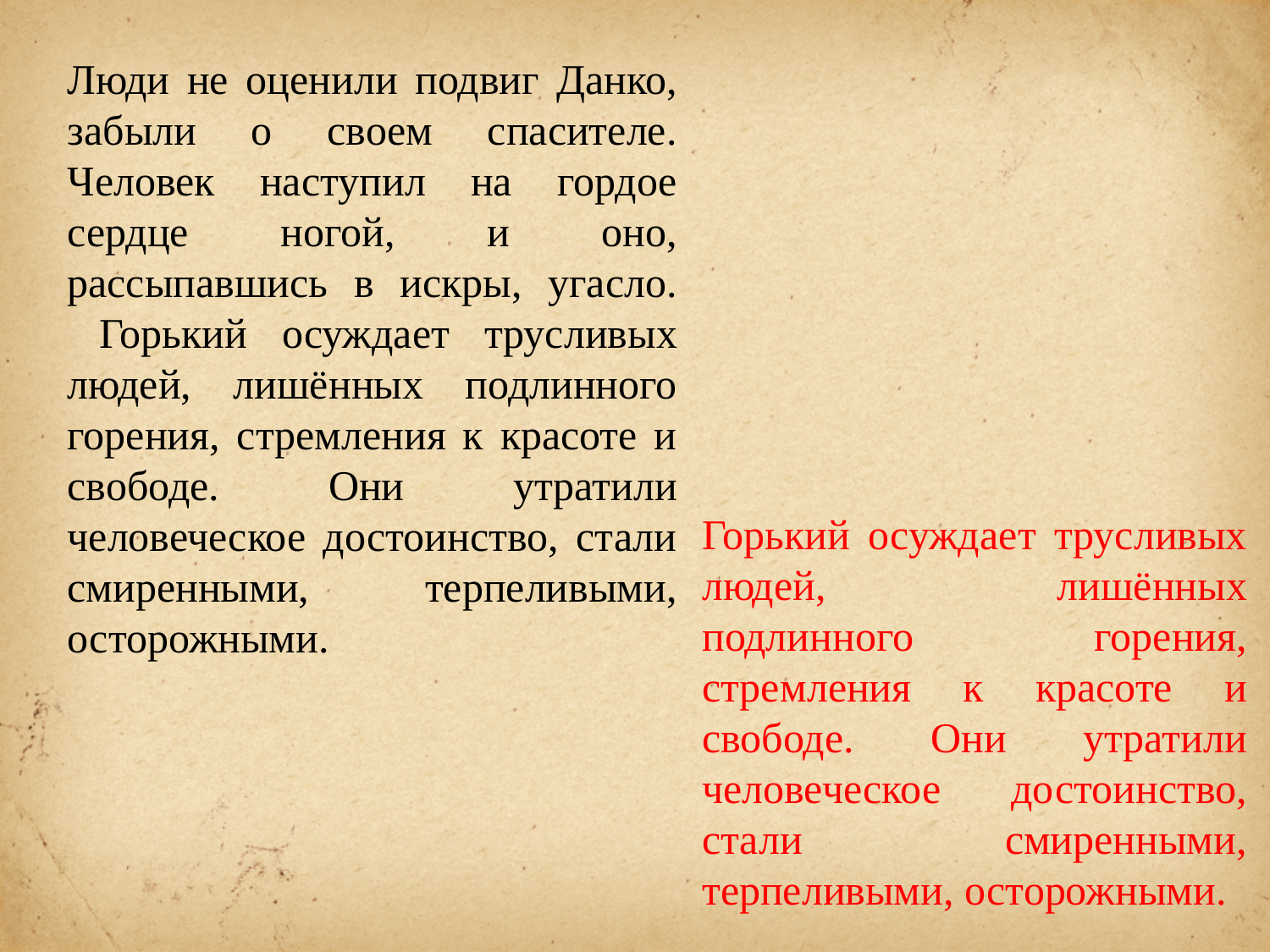

Люди не оценили подвиг Данко, забыли о своем спасителе. Человек наступил на гордое сердце ногой, и оно, рассыпавшись в искры, угасло.
   Горький осуждает трусливых людей, лишённых подлинного горения, стремления к красоте и свободе. Они утратили человеческое достоинство, стали смиренными, терпеливыми, осторожными.
Горький осуждает трусливых людей, лишённых подлинного горения, стремления к красоте и свободе. Они утратили человеческое достоинство, стали смиренными, терпеливыми, осторожными.